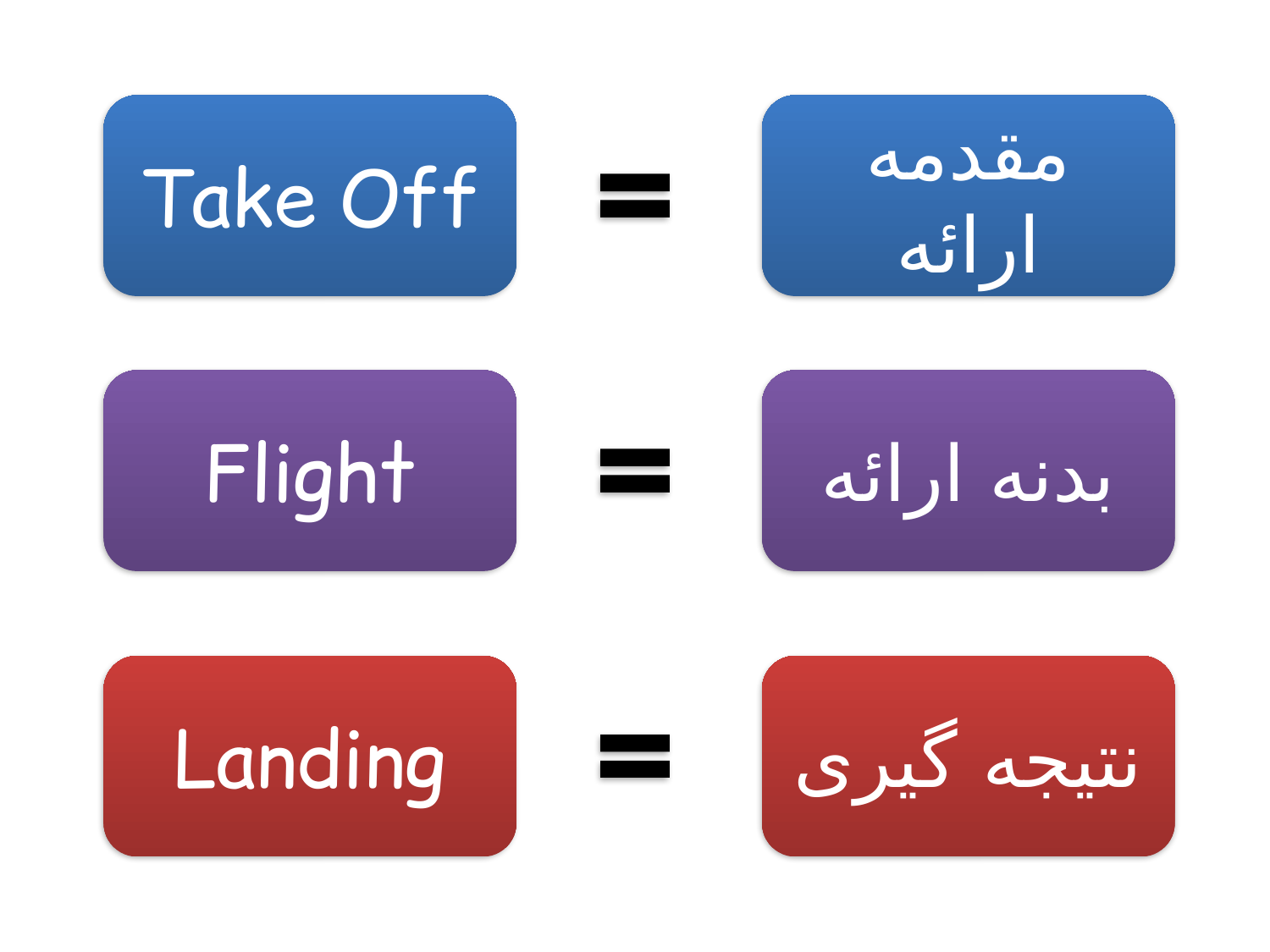

Take Off
مقدمه ارائه

Flight
بدنه ارائه

Landing
نتیجه گیری